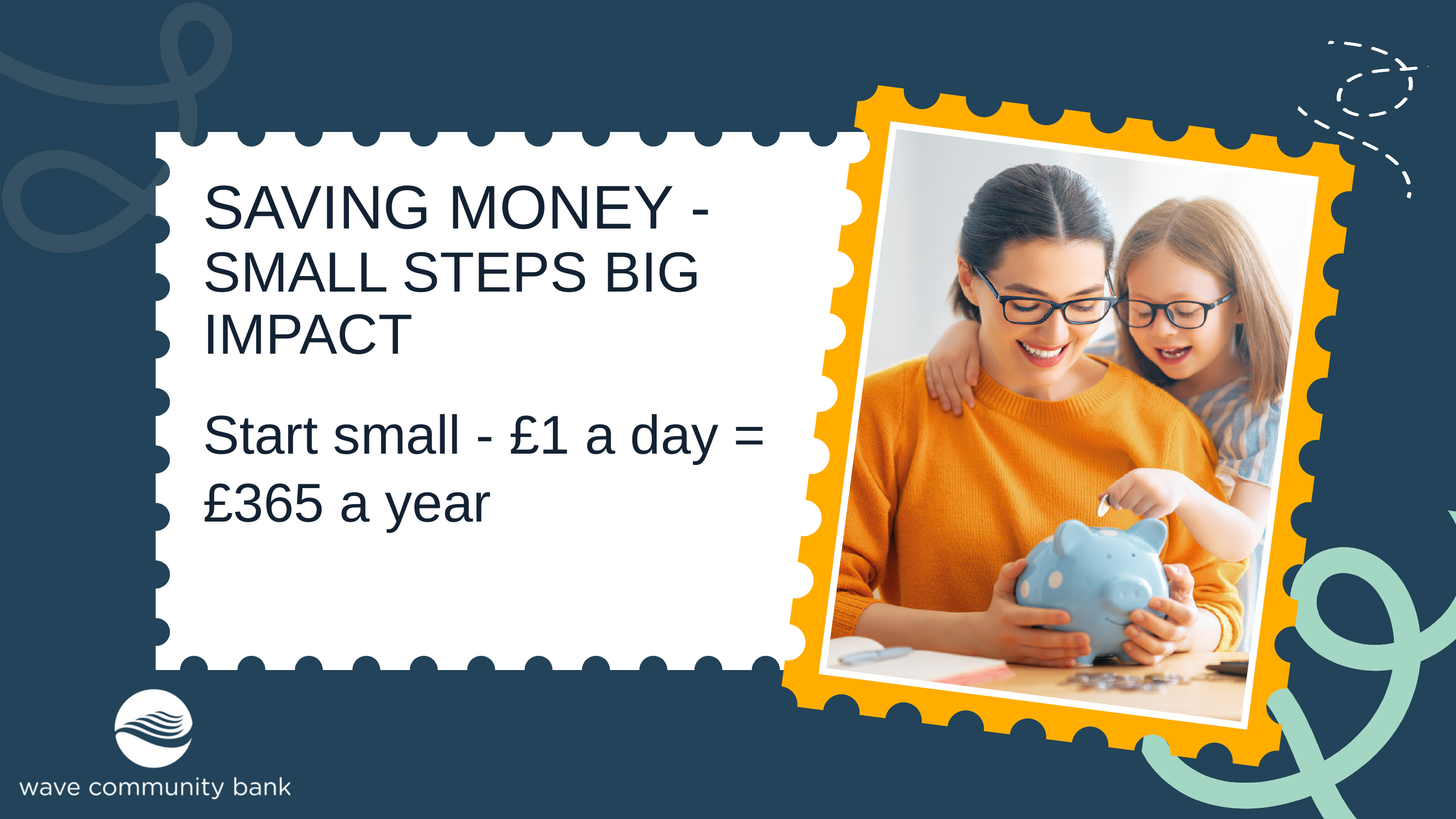

SAVING MONEY -
SMALL STEPS BIG IMPACT
Start small - £1 a day = £365 a year